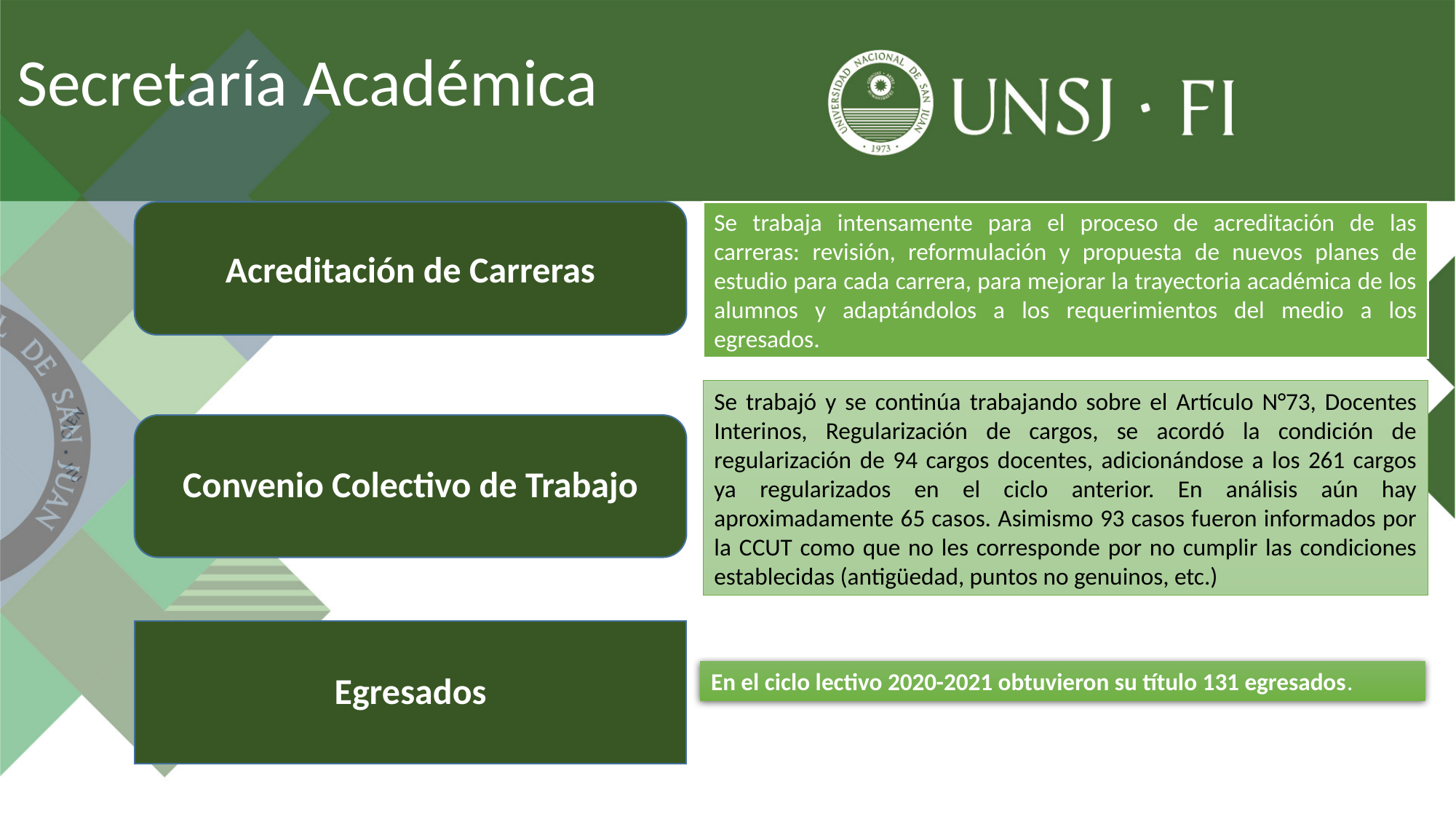

# Secretaría Académica
Acreditación de Carreras
Se trabaja intensamente para el proceso de acreditación de las carreras: revisión, reformulación y propuesta de nuevos planes de estudio para cada carrera, para mejorar la trayectoria académica de los alumnos y adaptándolos a los requerimientos del medio a los egresados.
Se trabajó y se continúa trabajando sobre el Artículo N°73, Docentes Interinos, Regularización de cargos, se acordó la condición de regularización de 94 cargos docentes, adicionándose a los 261 cargos ya regularizados en el ciclo anterior. En análisis aún hay aproximadamente 65 casos. Asimismo 93 casos fueron informados por la CCUT como que no les corresponde por no cumplir las condiciones establecidas (antigüedad, puntos no genuinos, etc.)
Convenio Colectivo de Trabajo
Egresados
En el ciclo lectivo 2020-2021 obtuvieron su título 131 egresados.